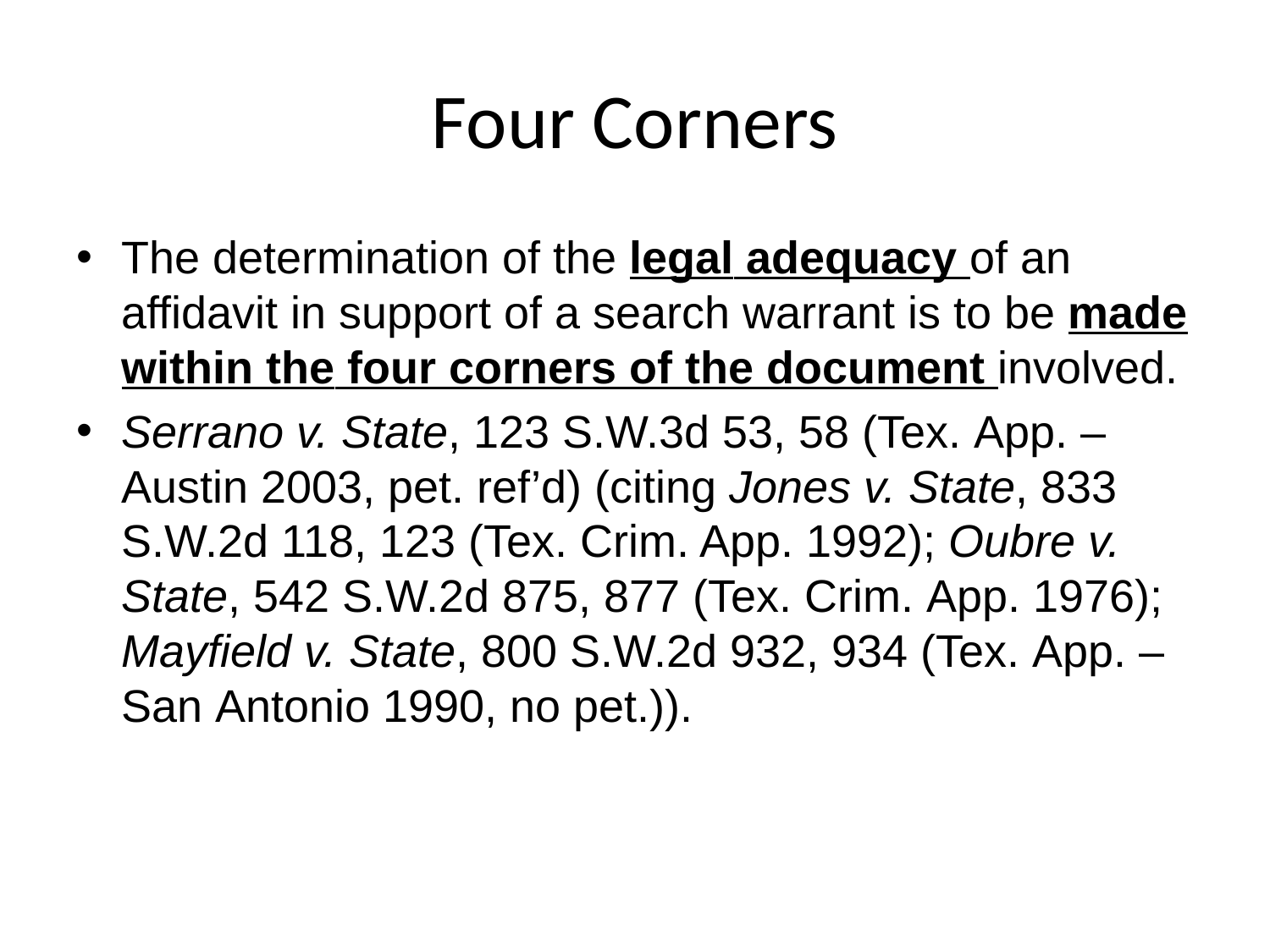

# Four Corners
The determination of the legal adequacy of an affidavit in support of a search warrant is to be made within the four corners of the document involved.
Serrano v. State, 123 S.W.3d 53, 58 (Tex. App. – Austin 2003, pet. ref’d) (citing Jones v. State, 833 S.W.2d 118, 123 (Tex. Crim. App. 1992); Oubre v. State, 542 S.W.2d 875, 877 (Tex. Crim. App. 1976); Mayfield v. State, 800 S.W.2d 932, 934 (Tex. App. – San Antonio 1990, no pet.)).